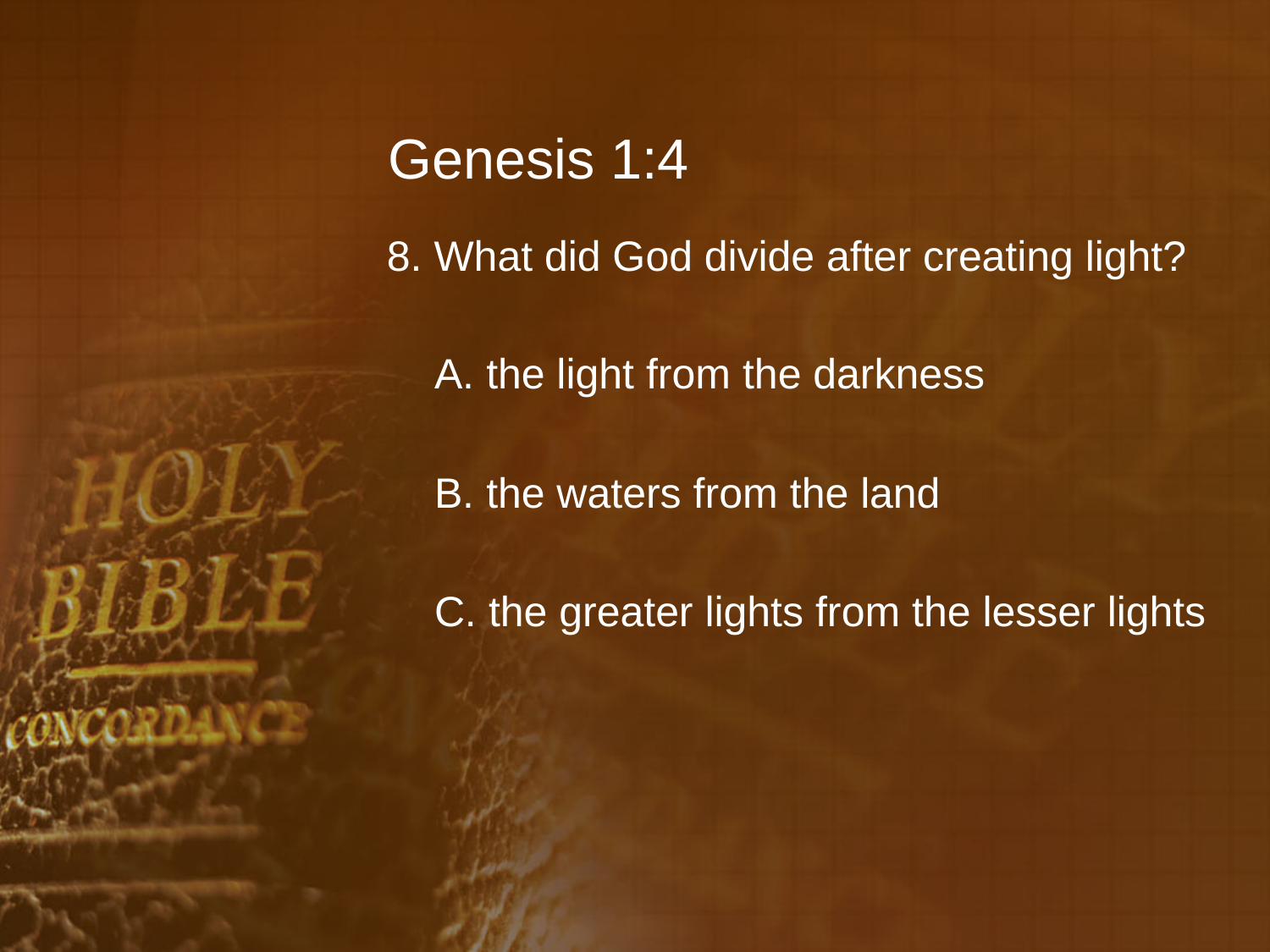

# Genesis 1:4
8. What did God divide after creating light?

	A. the light from the darkness

	B. the waters from the land

	C. the greater lights from the lesser lights